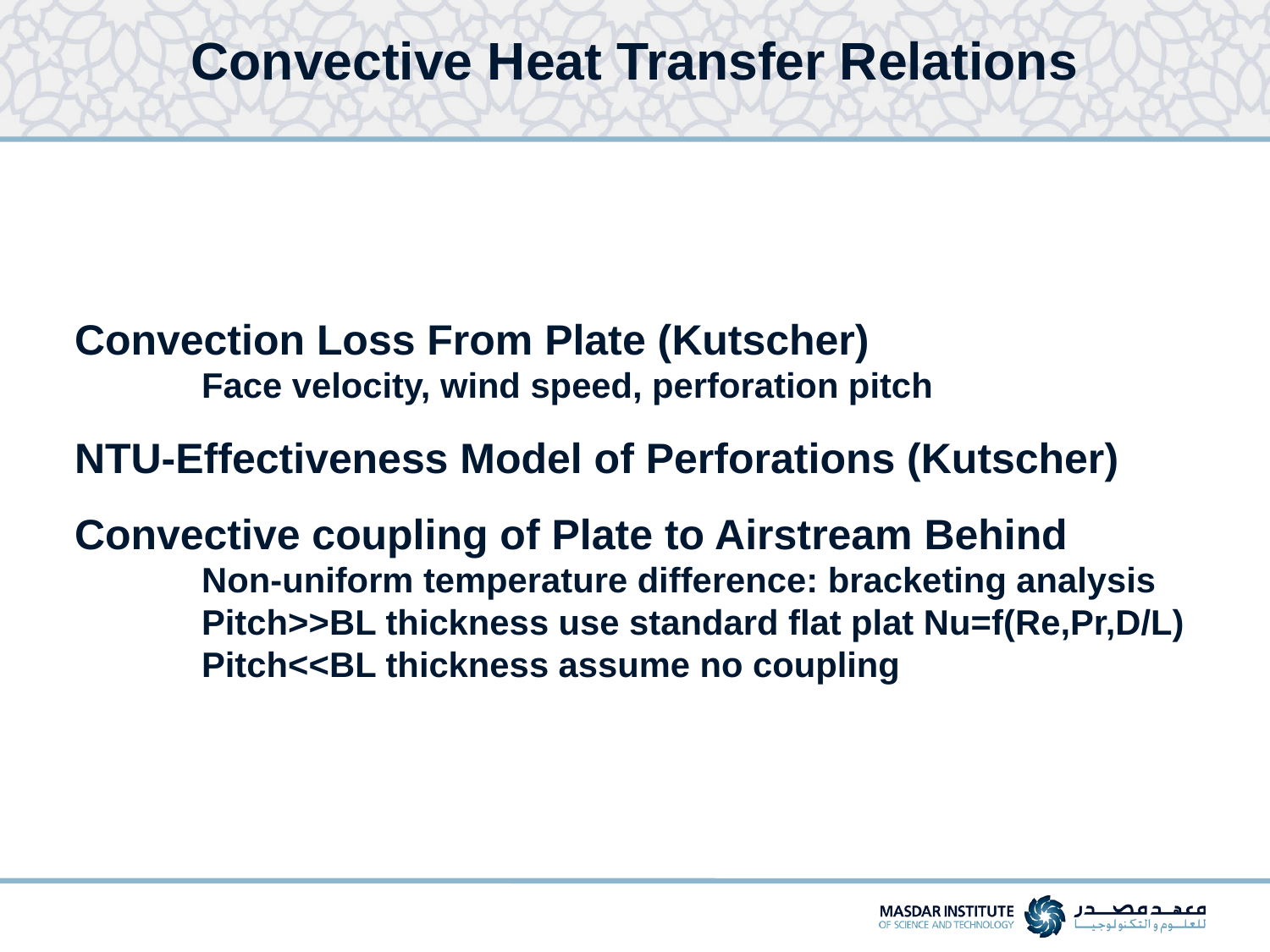

# Convective Heat Transfer Relations
Convection Loss From Plate (Kutscher)
	Face velocity, wind speed, perforation pitch
NTU-Effectiveness Model of Perforations (Kutscher)
Convective coupling of Plate to Airstream Behind
	Non-uniform temperature difference: bracketing analysis
	Pitch>>BL thickness use standard flat plat Nu=f(Re,Pr,D/L)
	Pitch<<BL thickness assume no coupling